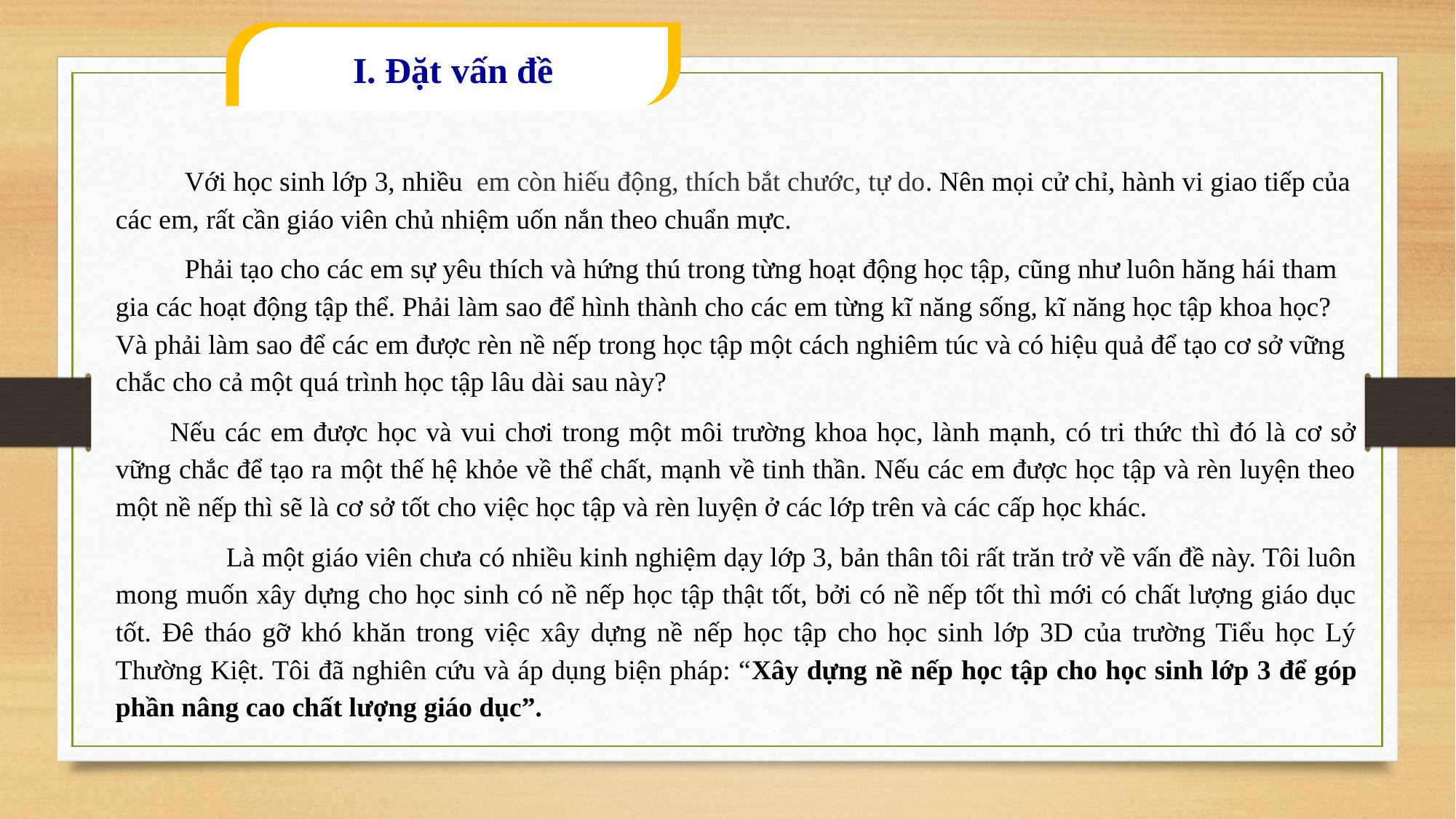

I. Đặt vấn đề
          Với học sinh lớp 3, nhiều  em còn hiếu động, thích bắt chước, tự do. Nên mọi cử chỉ, hành vi giao tiếp của các em, rất cần giáo viên chủ nhiệm uốn nắn theo chuẩn mực.
          Phải tạo cho các em sự yêu thích và hứng thú trong từng hoạt động học tập, cũng như luôn hăng hái tham gia các hoạt động tập thể. Phải làm sao để hình thành cho các em từng kĩ năng sống, kĩ năng học tập khoa học? Và phải làm sao để các em được rèn nề nếp trong học tập một cách nghiêm túc và có hiệu quả để tạo cơ sở vững chắc cho cả một quá trình học tập lâu dài sau này?
Nếu các em được học và vui chơi trong một môi trường khoa học, lành mạnh, có tri thức thì đó là cơ sở vững chắc để tạo ra một thế hệ khỏe về thể chất, mạnh về tinh thần. Nếu các em được học tập và rèn luyện theo một nề nếp thì sẽ là cơ sở tốt cho việc học tập và rèn luyện ở các lớp trên và các cấp học khác.
        Là một giáo viên chưa có nhiều kinh nghiệm dạy lớp 3, bản thân tôi rất trăn trở về vấn đề này. Tôi luôn mong muốn xây dựng cho học sinh có nề nếp học tập thật tốt, bởi có nề nếp tốt thì mới có chất lượng giáo dục tốt. Đê tháo gỡ khó khăn trong việc xây dựng nề nếp học tập cho học sinh lớp 3D của trường Tiểu học Lý Thường Kiệt. Tôi đã nghiên cứu và áp dụng biện pháp: “Xây dựng nề nếp học tập cho học sinh lớp 3 để góp phần nâng cao chất lượng giáo dục”.